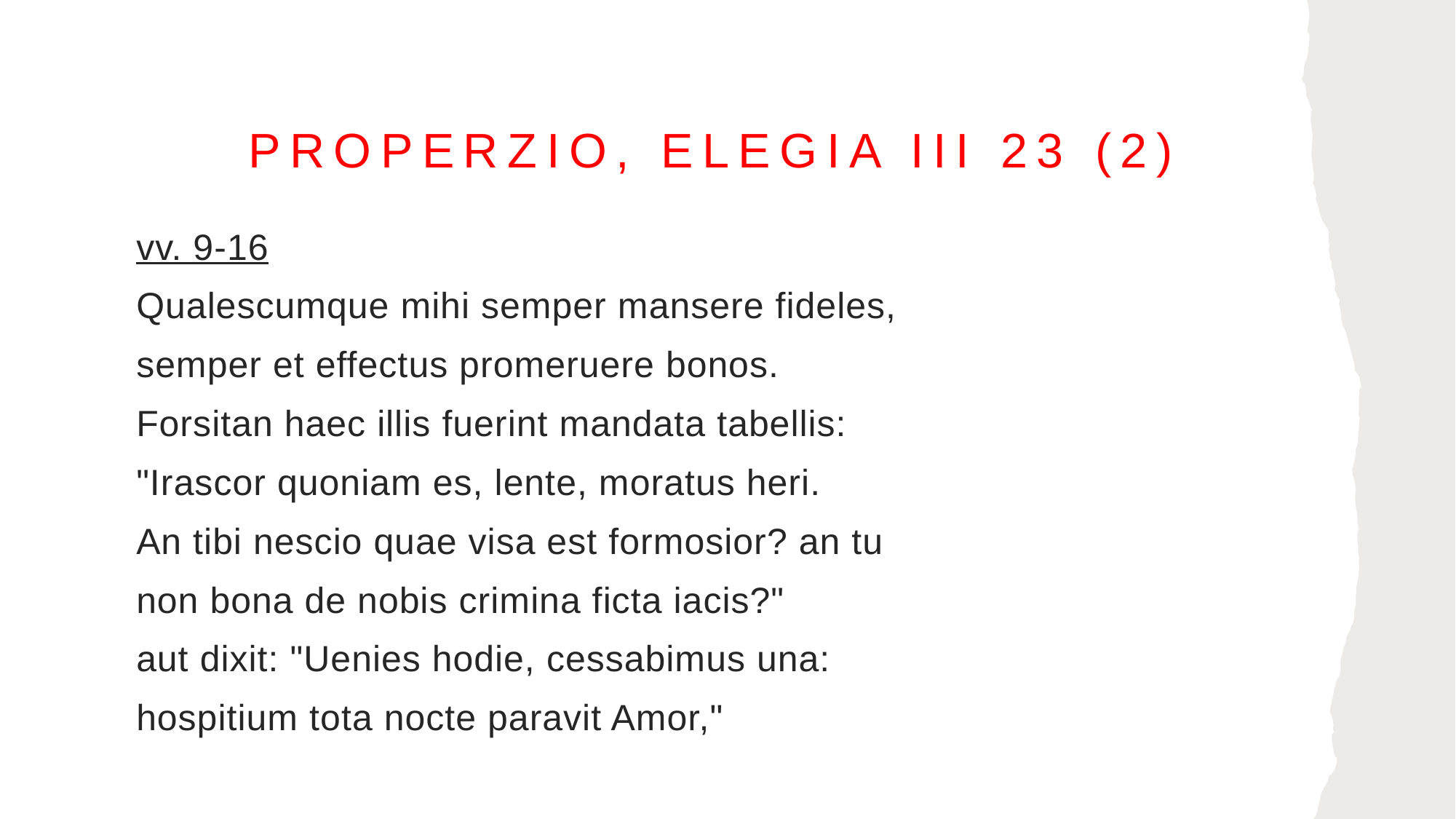

# Properzio, elegia III 23 (2)
vv. 9-16
Qualescumque mihi semper mansere fideles,
semper et effectus promeruere bonos.
Forsitan haec illis fuerint mandata tabellis:
"Irascor quoniam es, lente, moratus heri.
An tibi nescio quae visa est formosior? an tu
non bona de nobis crimina ficta iacis?"
aut dixit: "Uenies hodie, cessabimus una:
hospitium tota nocte paravit Amor,"